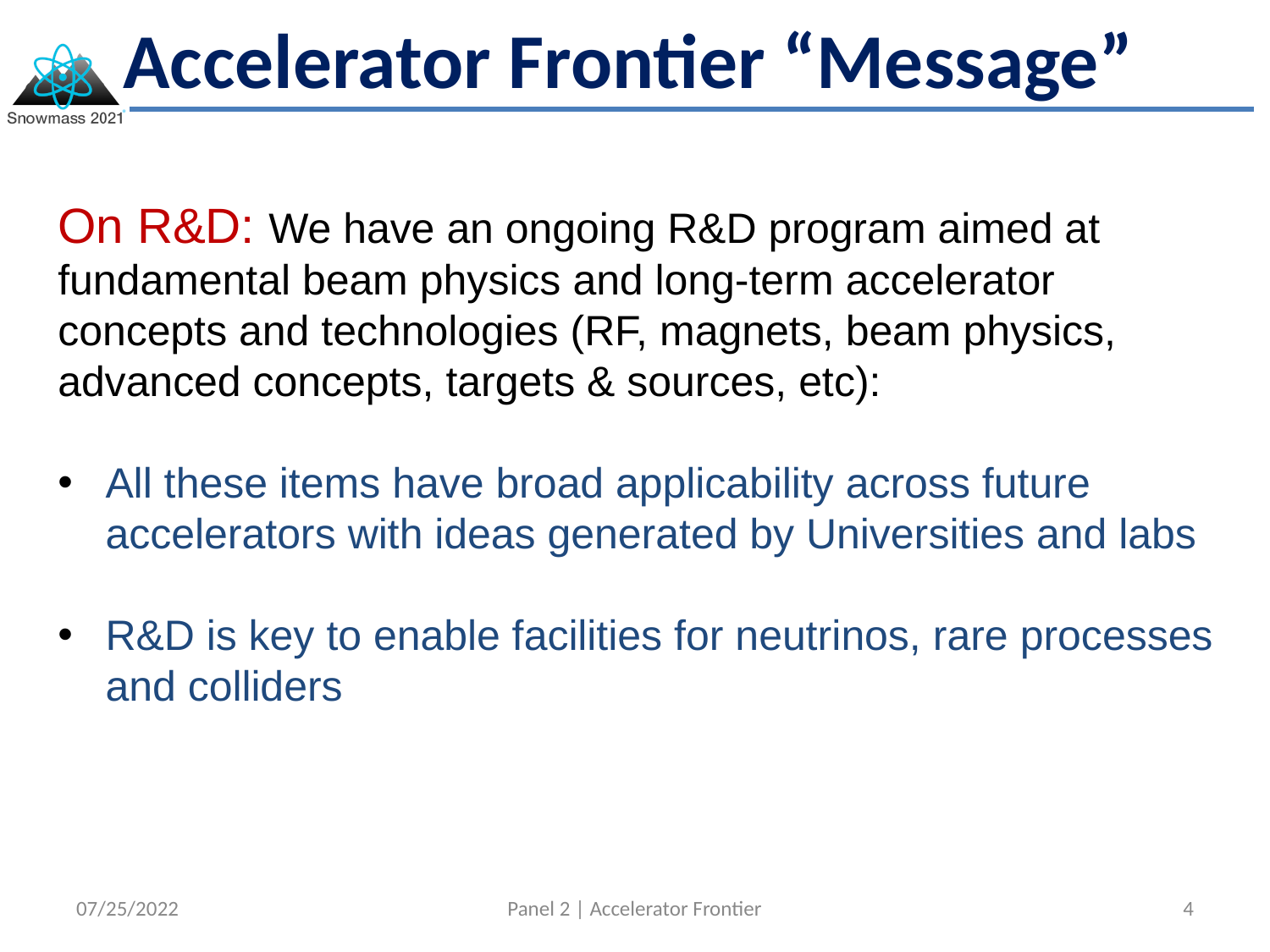

# Accelerator Frontier “Message”

On R&D: We have an ongoing R&D program aimed at fundamental beam physics and long-term accelerator concepts and technologies (RF, magnets, beam physics, advanced concepts, targets & sources, etc):

All these items have broad applicability across future accelerators with ideas generated by Universities and labs

R&D is key to enable facilities for neutrinos, rare processes and colliders

07/25/2022
Panel 2 | Accelerator Frontier
4